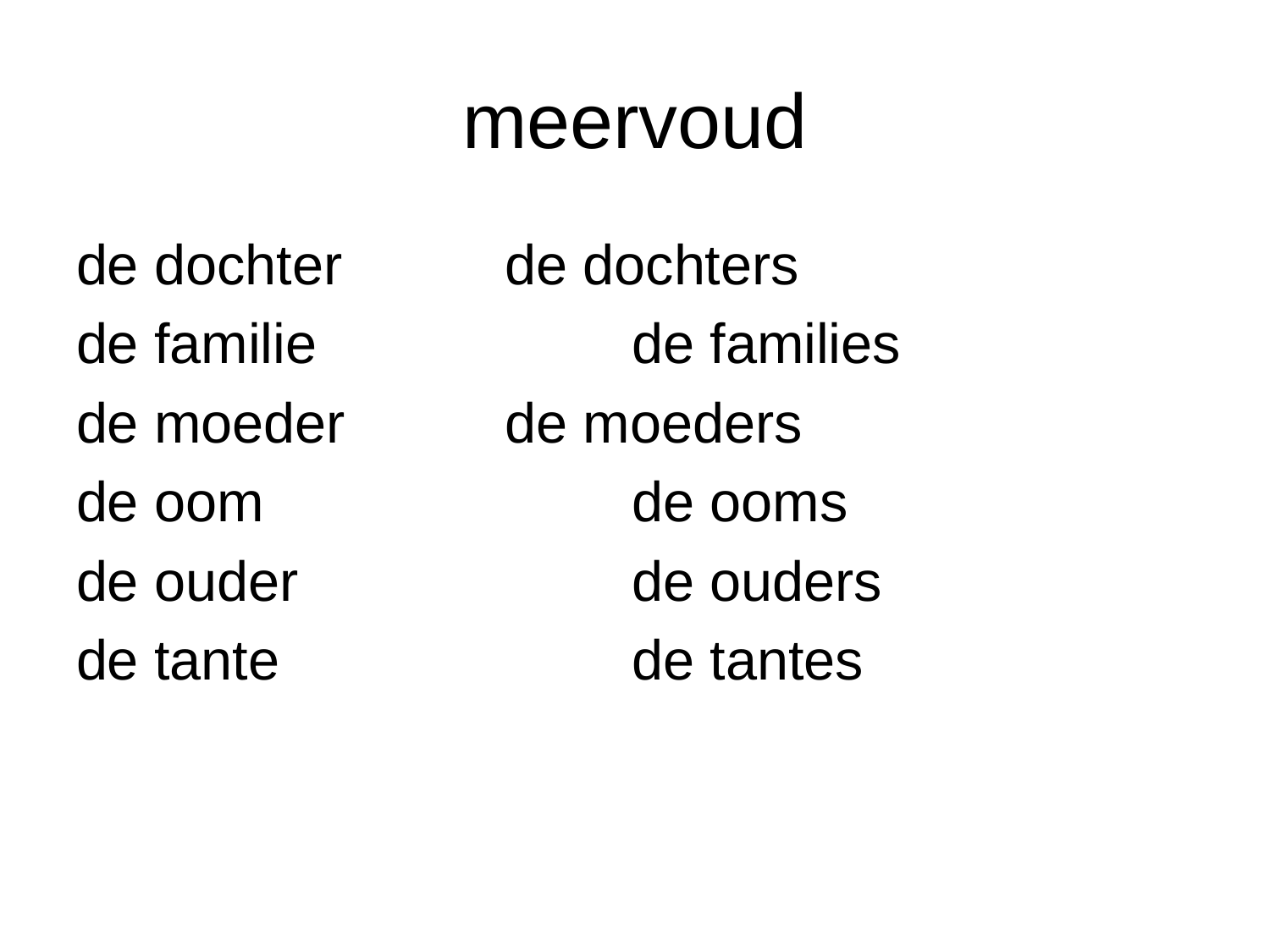

# meervoud
de dochter		de dochters
de familie			de families
de moeder		de moeders
de oom			de ooms
de ouder			de ouders
de tante			de tantes